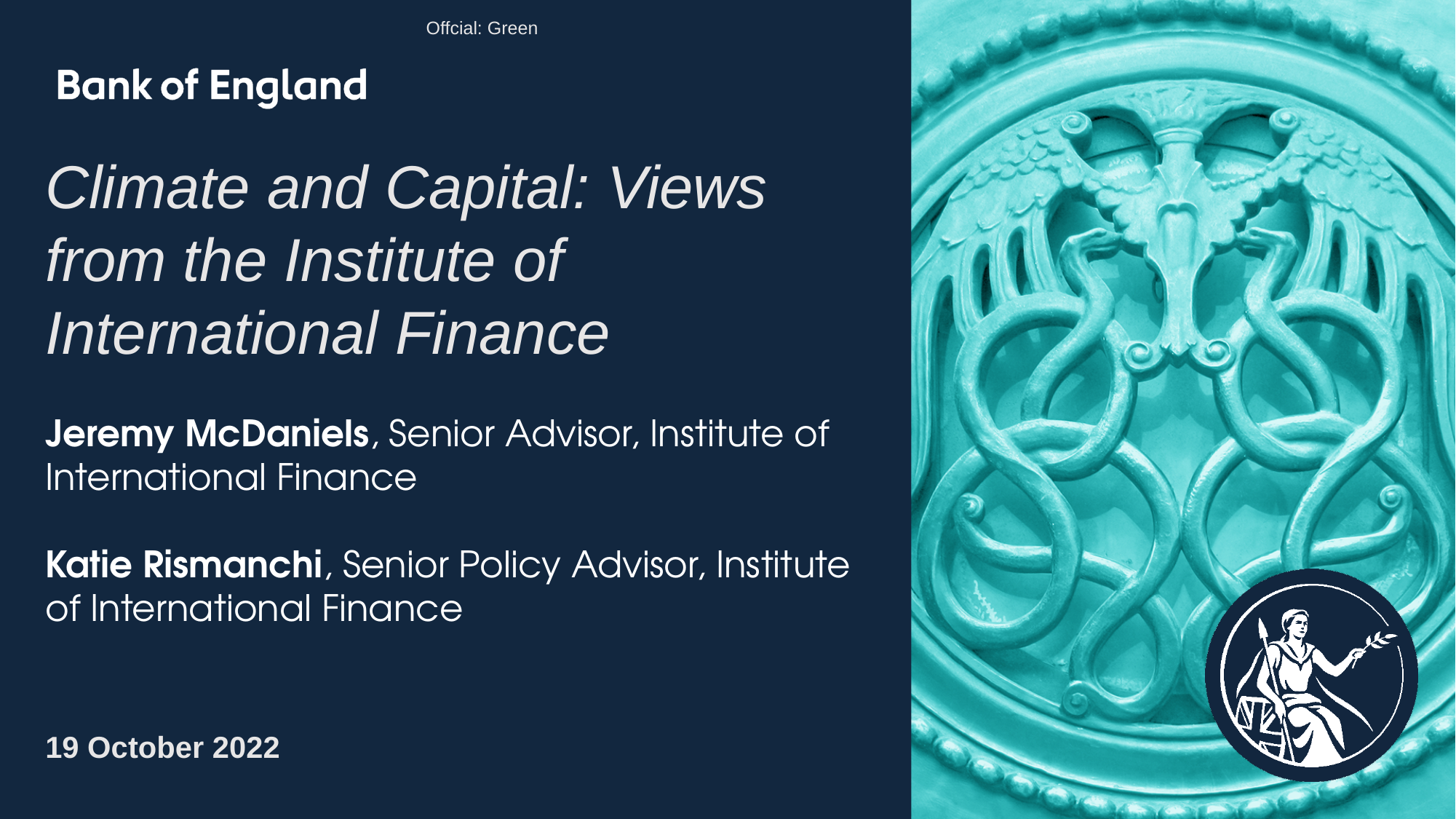

Offcial: Green
Climate and Capital: Views from the Institute of International Finance
Jeremy McDaniels, Senior Advisor, Institute of International Finance
Katie Rismanchi, Senior Policy Advisor, Institute of International Finance

19 October 2022